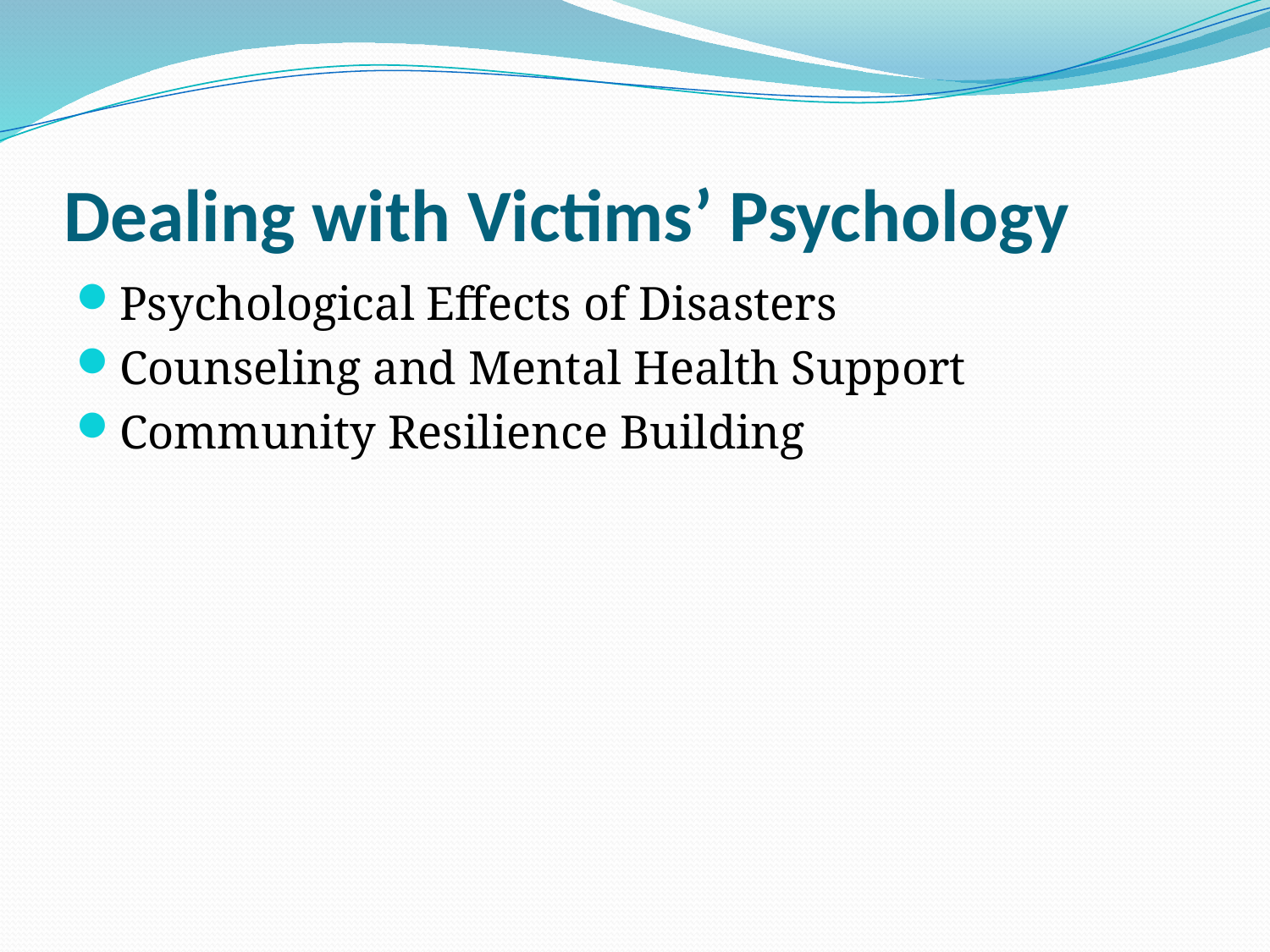

# Dealing with Victims’ Psychology
Psychological Effects of Disasters
Counseling and Mental Health Support
Community Resilience Building